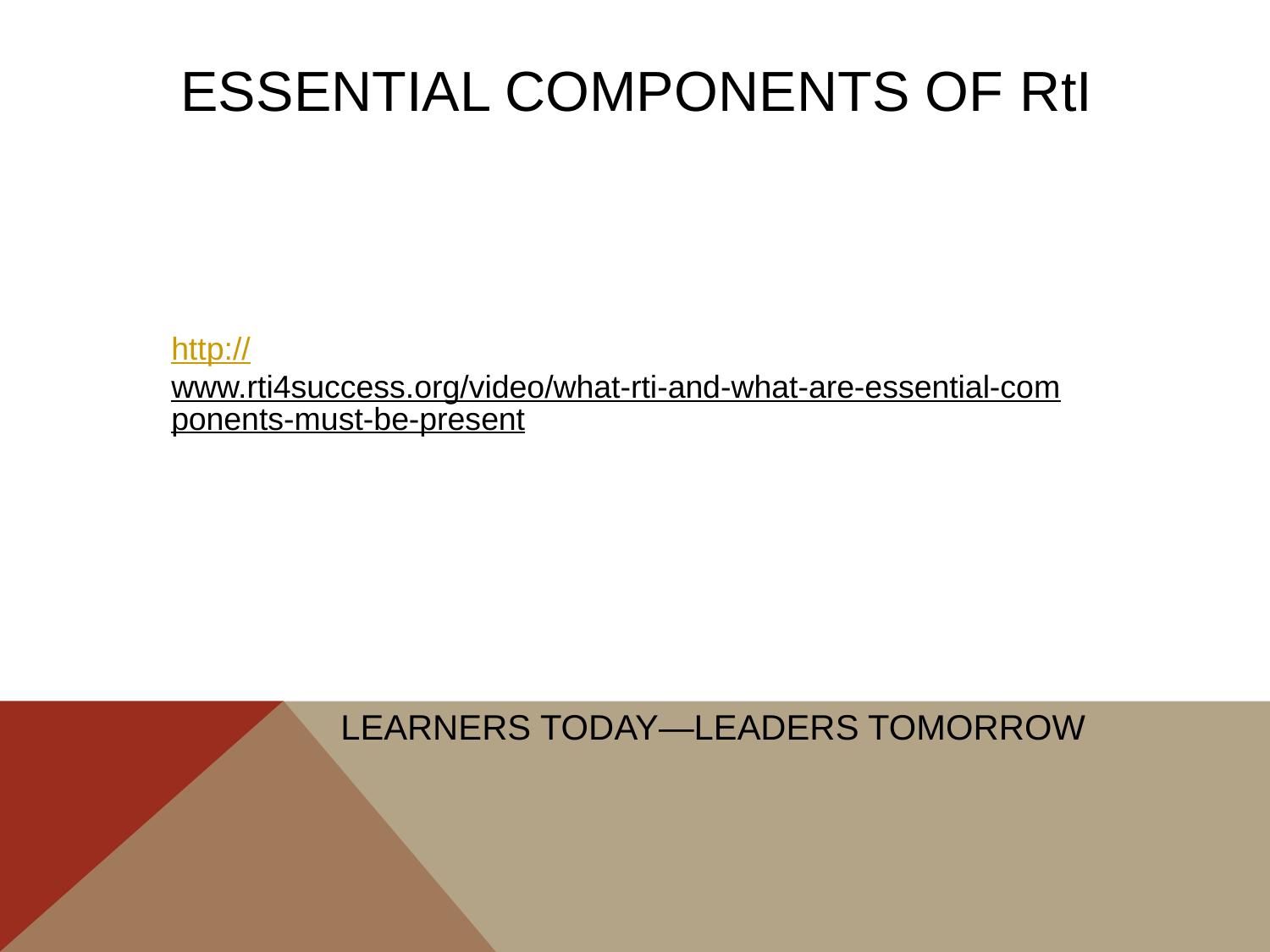

# Essential Components of RtI

http://www.rti4success.org/video/what-rti-and-what-are-essential-components-must-be-present
Learners Today—Leaders Tomorrow